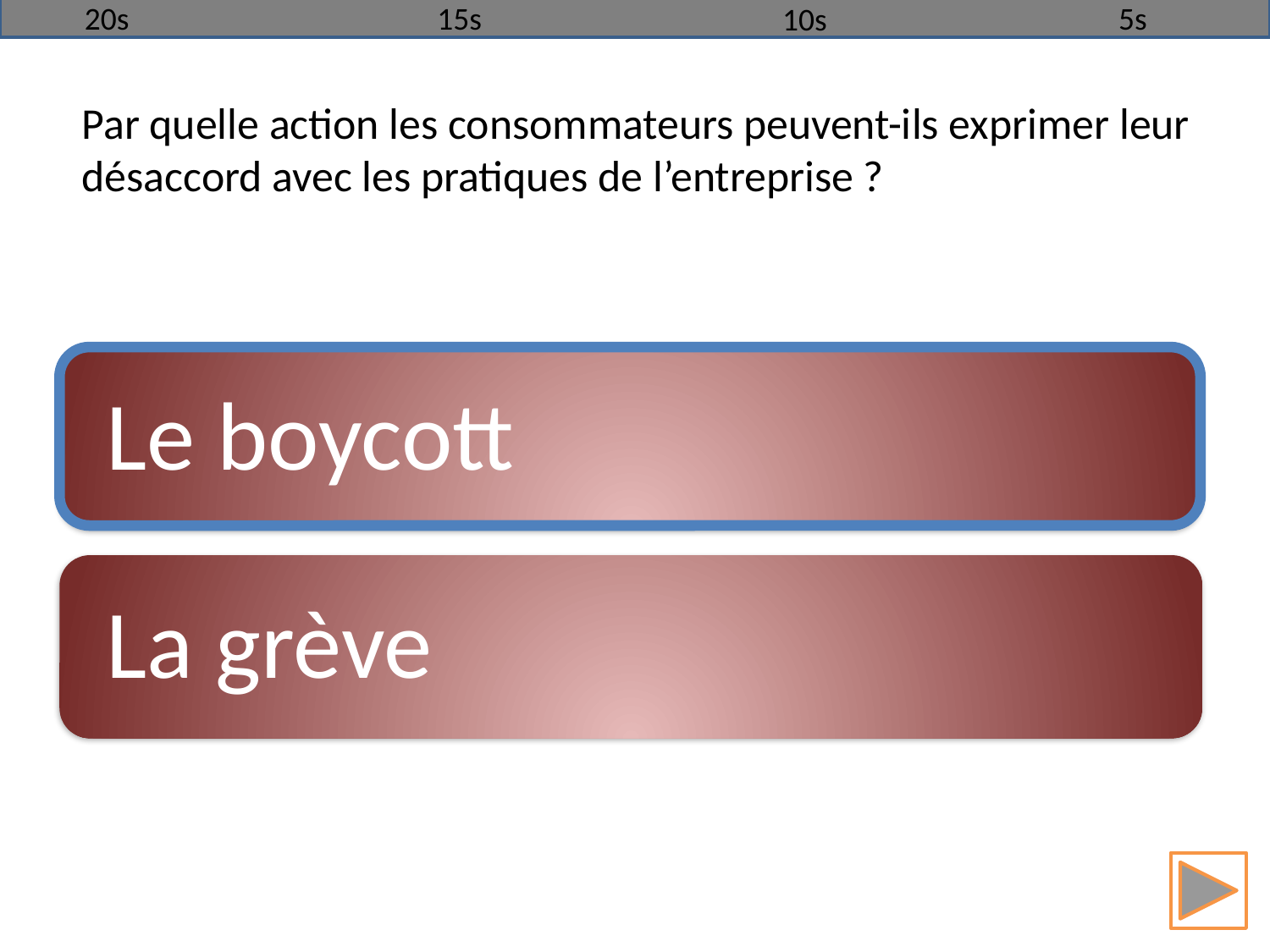

20s
15s
5s
10s

Par quelle action les consommateurs peuvent-ils exprimer leur désaccord avec les pratiques de l’entreprise ?

Le boycott
La grève